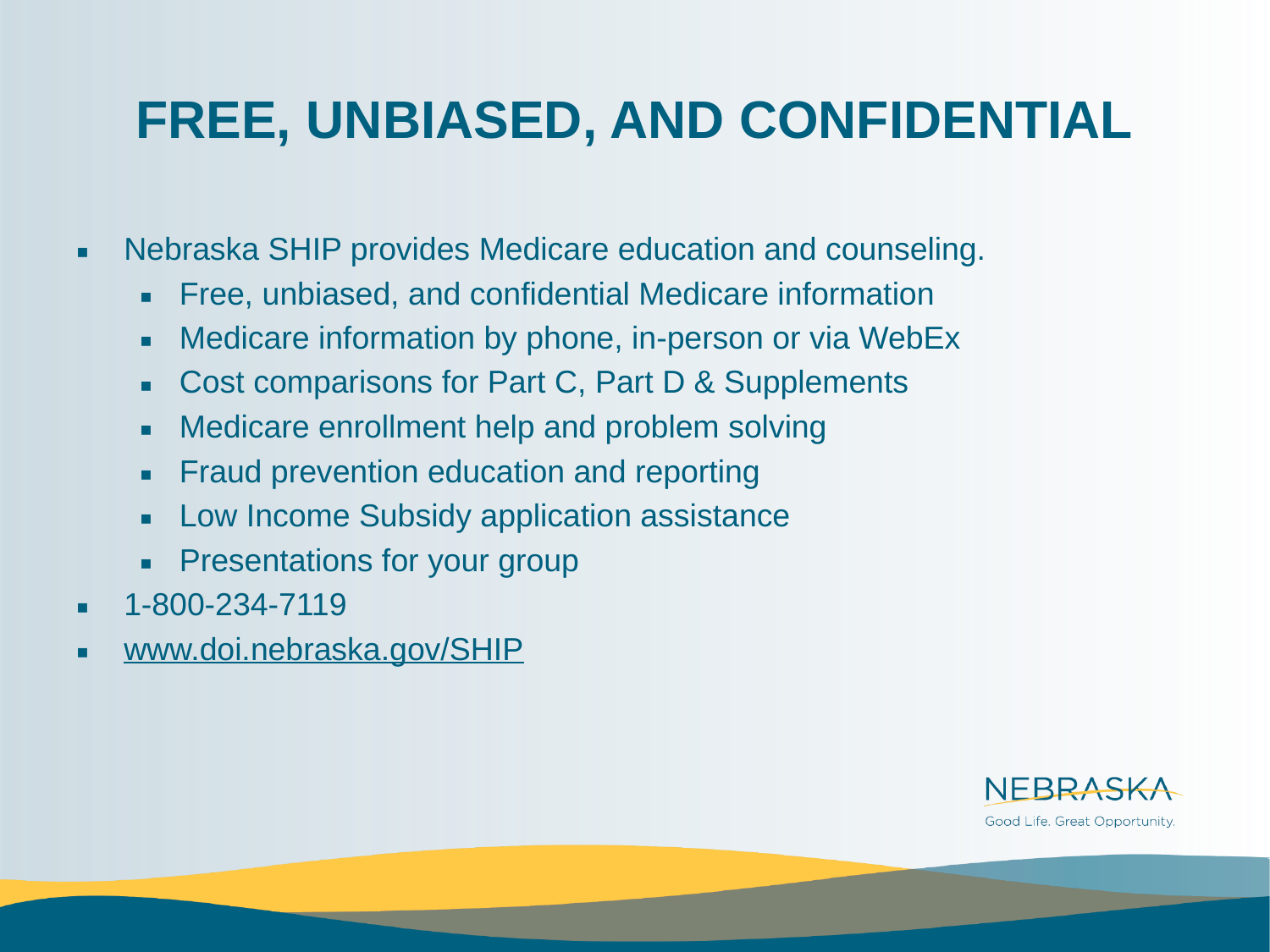

# FREE, UNBIASED, AND CONFIDENTIAL
Nebraska SHIP provides Medicare education and counseling.
Free, unbiased, and confidential Medicare information
Medicare information by phone, in-person or via WebEx
Cost comparisons for Part C, Part D & Supplements
Medicare enrollment help and problem solving
Fraud prevention education and reporting
Low Income Subsidy application assistance
Presentations for your group
1-800-234-7119
www.doi.nebraska.gov/SHIP